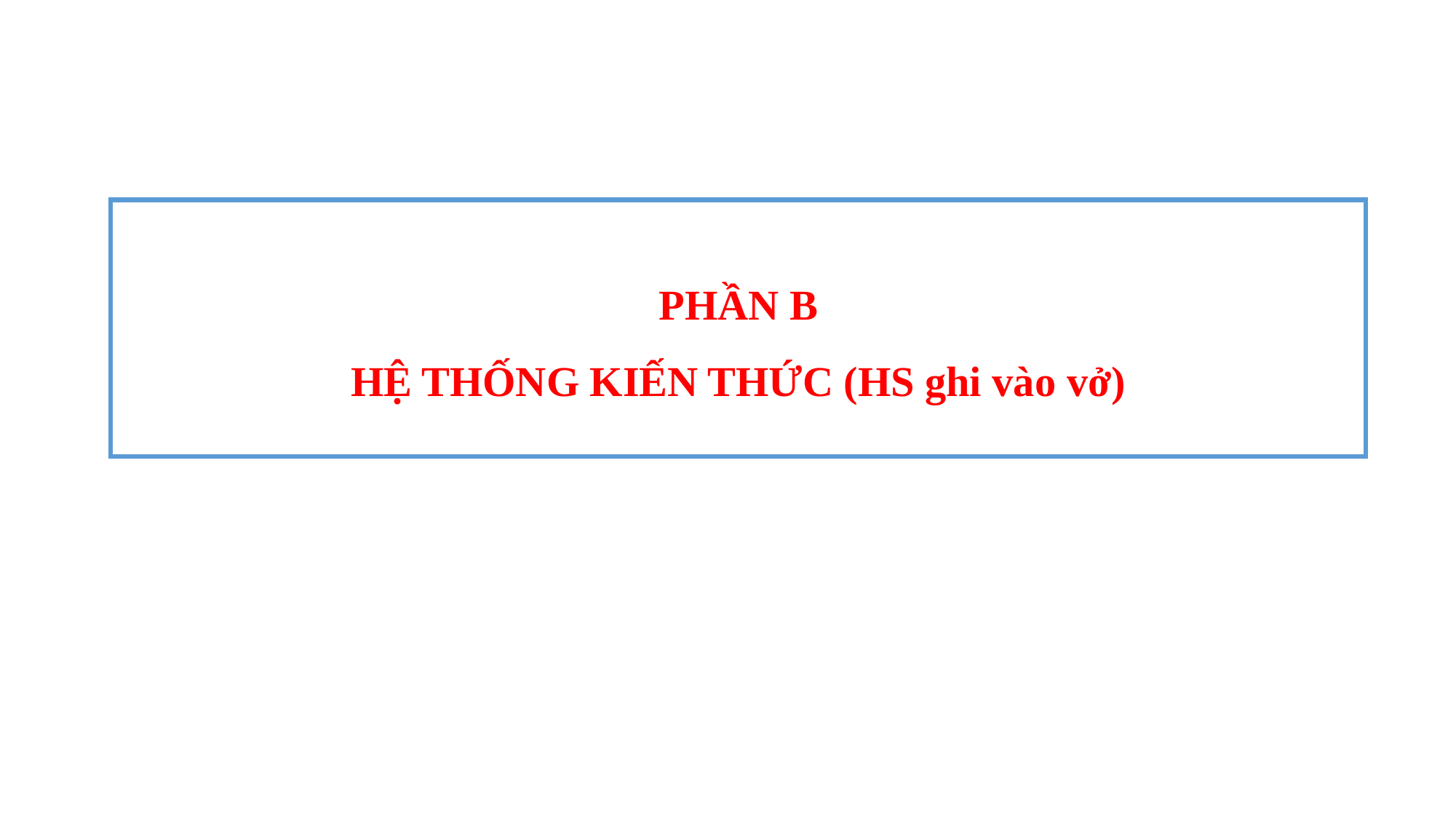

PHẦN B
HỆ THỐNG KIẾN THỨC (HS ghi vào vở)